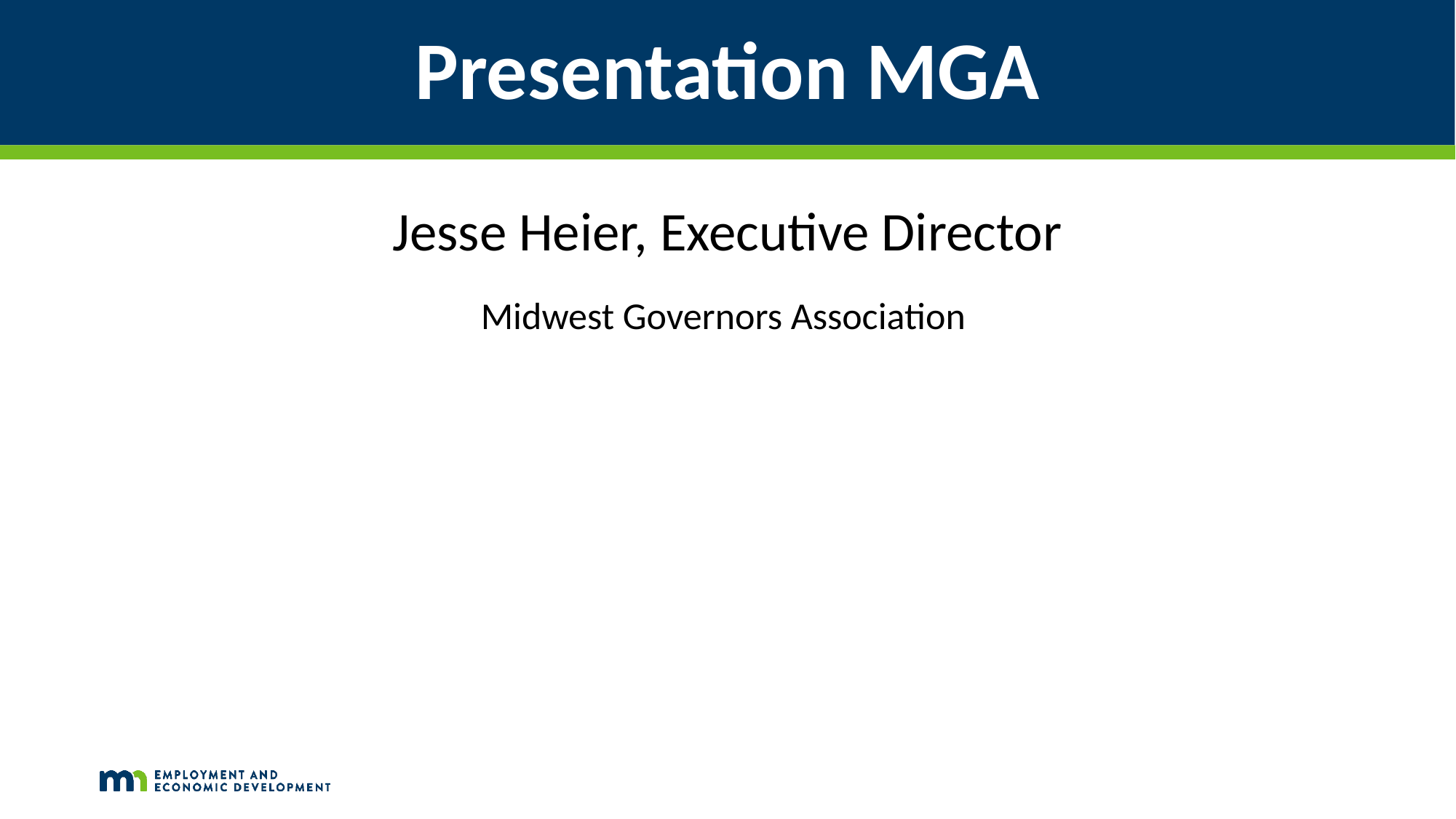

# Presentation MGA
Jesse Heier, Executive Director
Midwest Governors Association